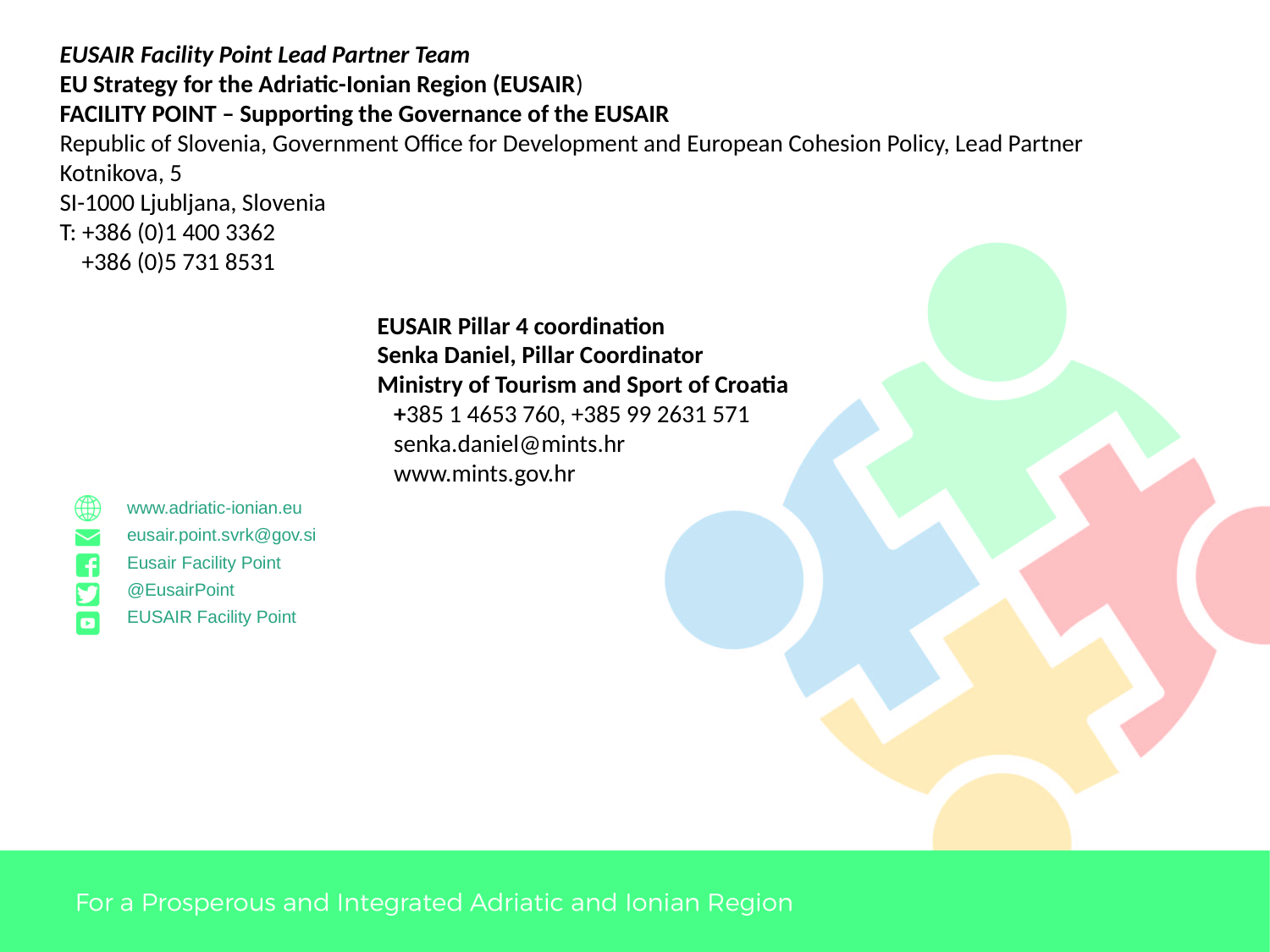

EUSAIR Facility Point Lead Partner Team
EU Strategy for the Adriatic-Ionian Region (EUSAIR)
FACILITY POINT – Supporting the Governance of the EUSAIR
Republic of Slovenia, Government Office for Development and European Cohesion Policy, Lead Partner
Kotnikova, 5
SI-1000 Ljubljana, Slovenia
T: +386 (0)1 400 3362
    +386 (0)5 731 8531

EUSAIR Pillar 4 coordination
Senka Daniel, Pillar Coordinator
Ministry of Tourism and Sport of Croatia
   +385 1 4653 760, +385 99 2631 571
   senka.daniel@mints.hr
   www.mints.gov.hr

www.adriatic-ionian.eu
eusair.point.svrk@gov.si
Eusair Facility Point
@EusairPoint
EUSAIR Facility Point